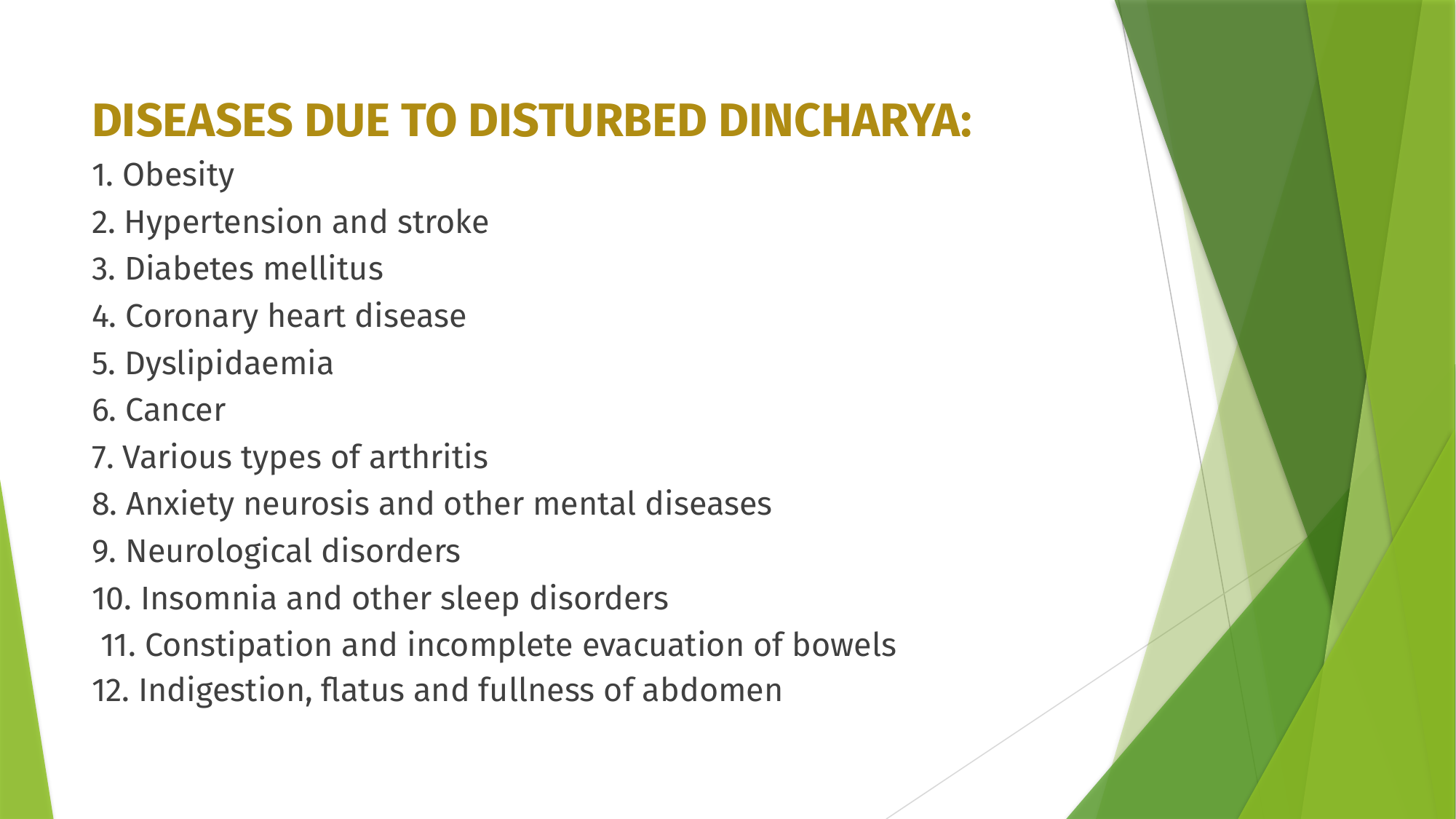

DISEASES DUE TO DISTURBED DINCHARYA:
1. Obesity
2. Hypertension and stroke
3. Diabetes mellitus
4. Coronary heart disease
5. Dyslipidaemia
6. Cancer
7. Various types of arthritis
8. Anxiety neurosis and other mental diseases
9. Neurological disorders
10. Insomnia and other sleep disorders
 11. Constipation and incomplete evacuation of bowels
12. Indigestion, flatus and fullness of abdomen